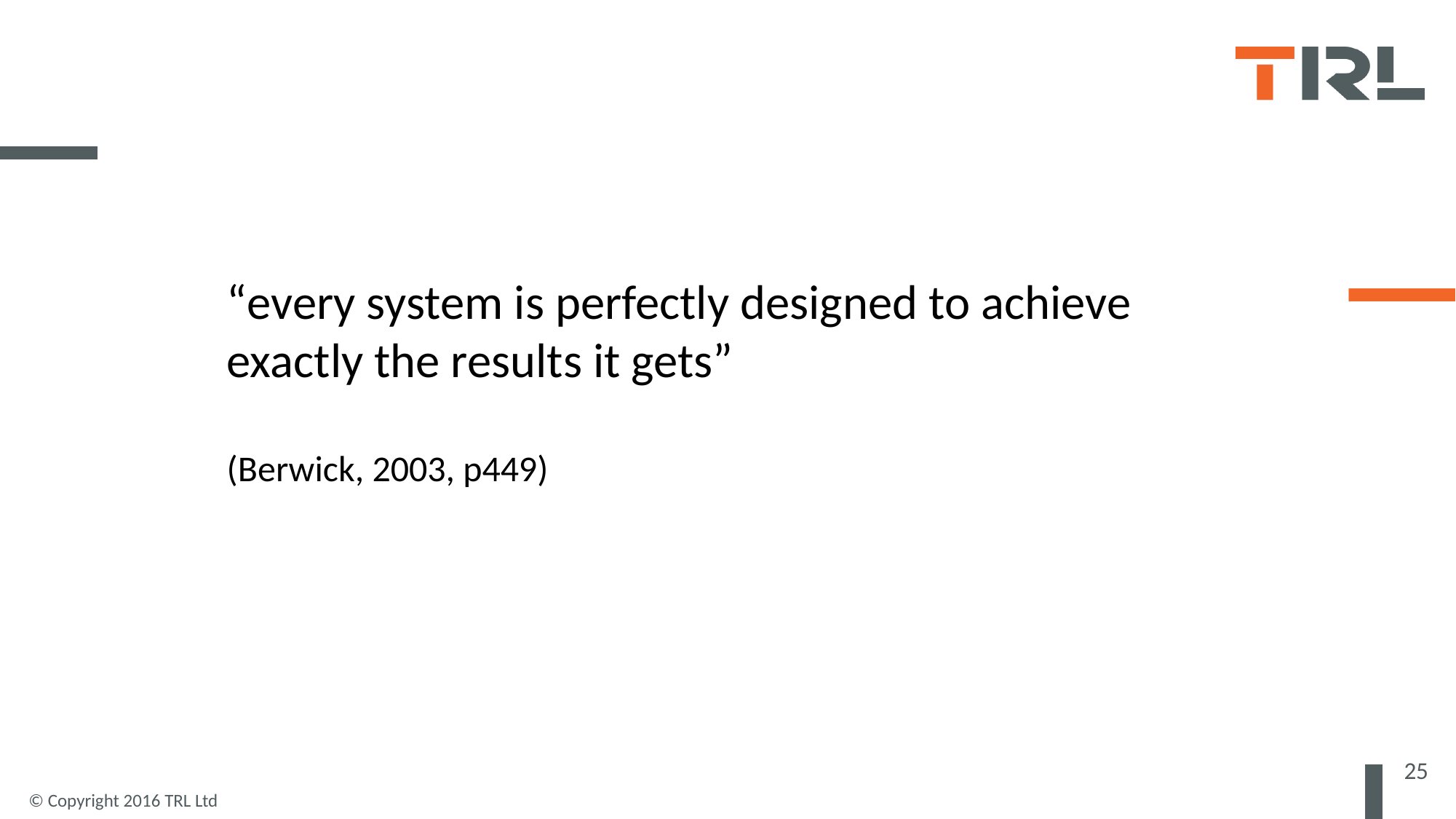

“every system is perfectly designed to achieve exactly the results it gets”

(Berwick, 2003, p449)
25